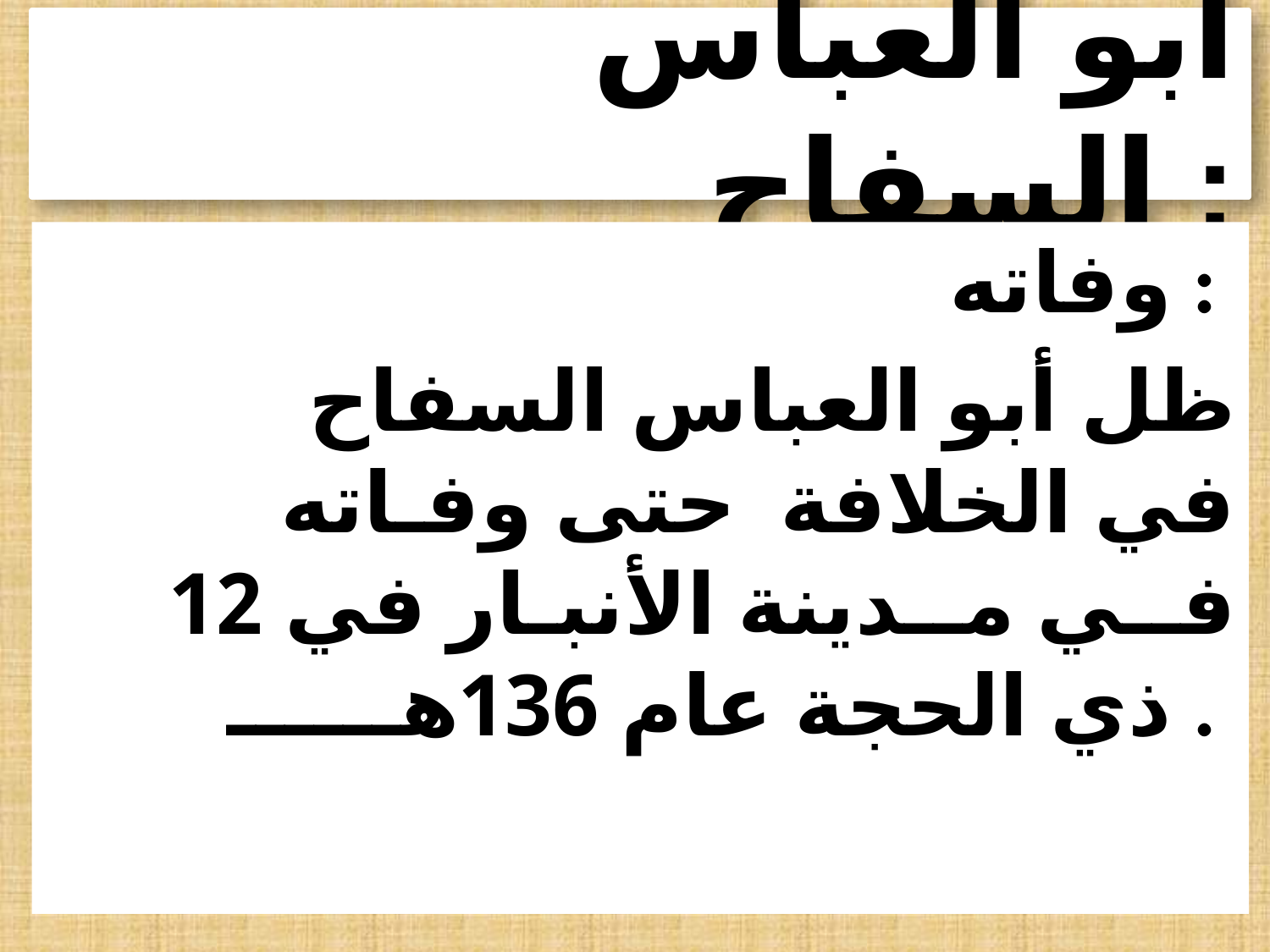

# أبو العباس السفاح :
  وفاته :
    ظل أبو العباس السفاح في الخلافة  حتى وفـاته فــي مــدينة الأنبـار في 12 ذي الحجة عام 136هــــــ .